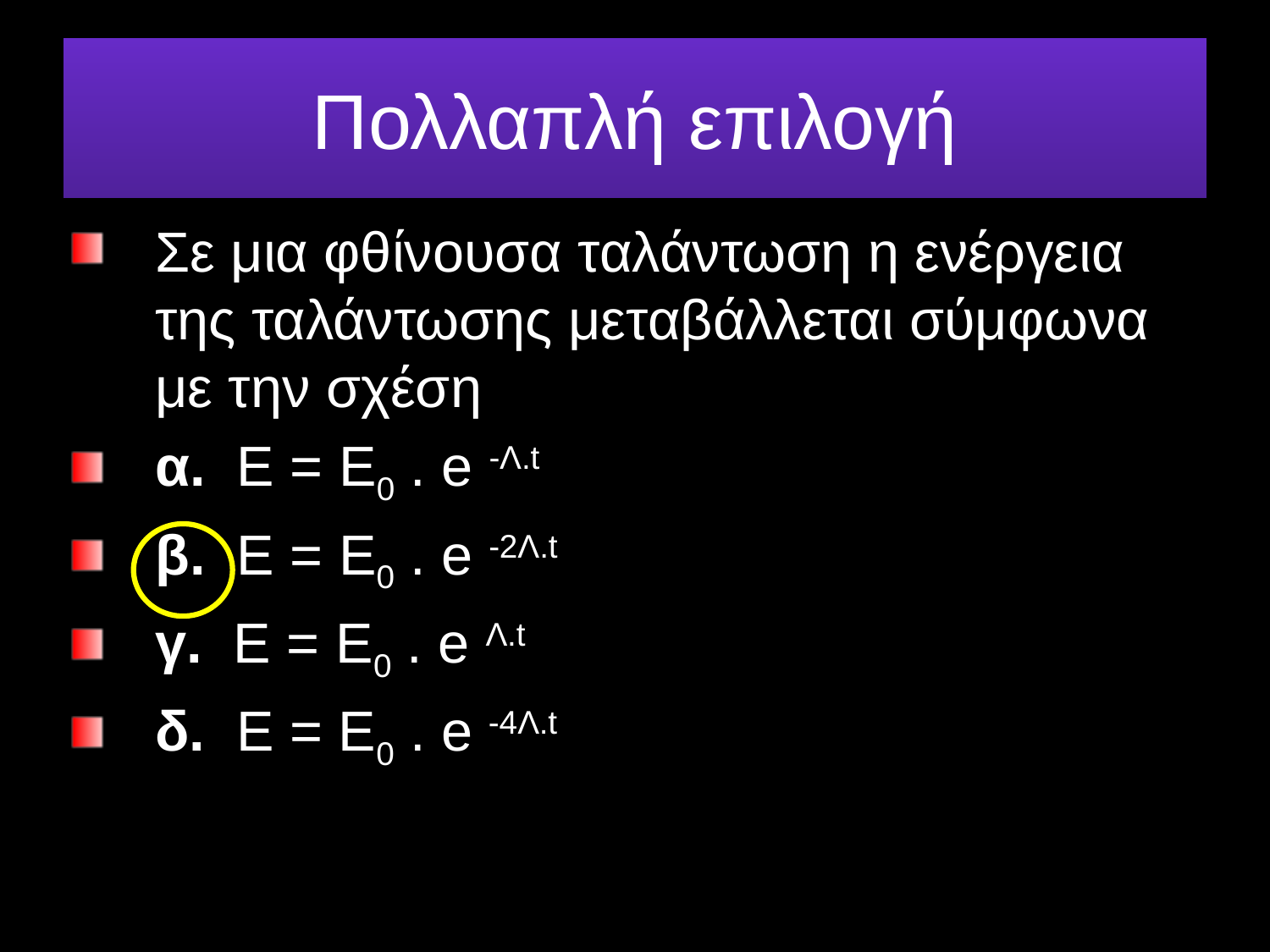

# Πολλαπλή επιλογή
Σε μια φθίνουσα ταλάντωση η ενέργεια της ταλάντωσης μεταβάλλεται σύμφωνα με την σχέση
α.  Ε = Ε0 . e -Λ.t
β.  Ε = Ε0 . e -2Λ.t
γ.  Ε = Ε0 . e Λ.t
δ.  Ε = Ε0 . e -4Λ.t